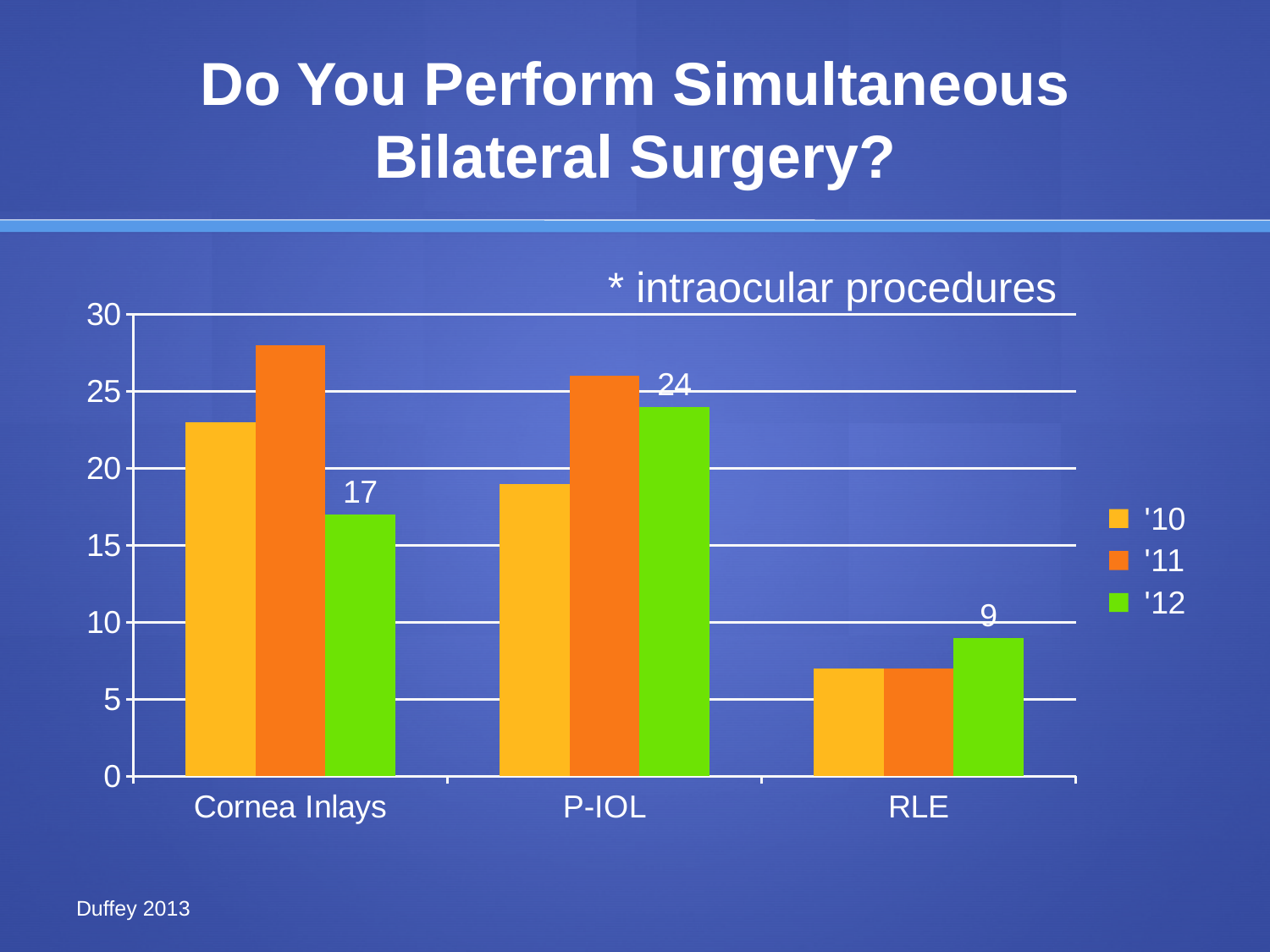

# Do You Perform Simultaneous Bilateral Surgery?
* intraocular procedures

### Chart

| Category |  '10 |  '11 |  '12 |
|---|---|---|---|
| Cornea Inlays | 23.0 | 28.0 | 17.0 |
| P-IOL | 19.0 | 26.0 | 24.0 |
| RLE | 7.0 | 7.0 | 9.0 |
Duffey 2013